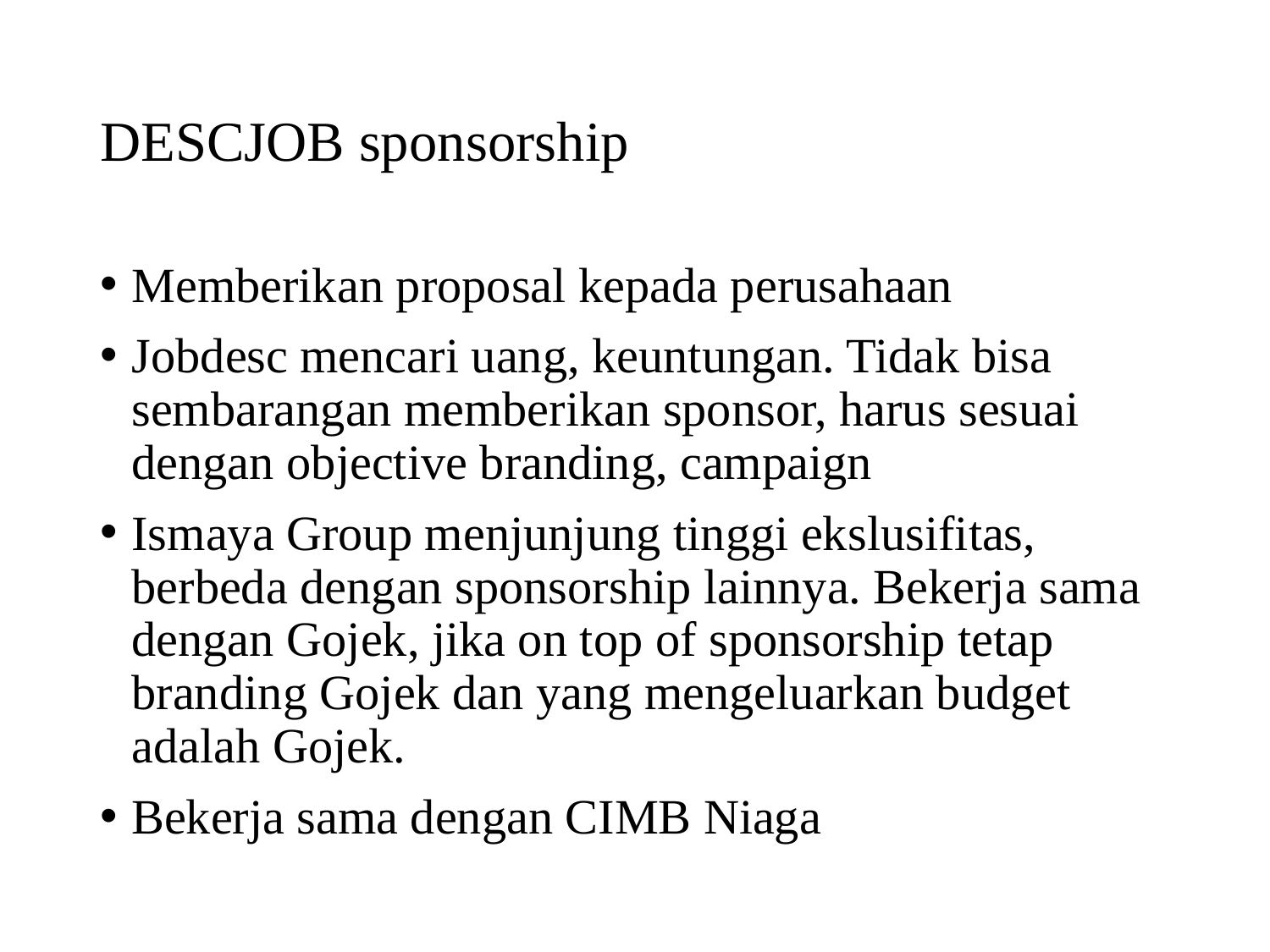

# DESCJOB sponsorship
Memberikan proposal kepada perusahaan
Jobdesc mencari uang, keuntungan. Tidak bisa sembarangan memberikan sponsor, harus sesuai dengan objective branding, campaign
Ismaya Group menjunjung tinggi ekslusifitas, berbeda dengan sponsorship lainnya. Bekerja sama dengan Gojek, jika on top of sponsorship tetap branding Gojek dan yang mengeluarkan budget adalah Gojek.
Bekerja sama dengan CIMB Niaga